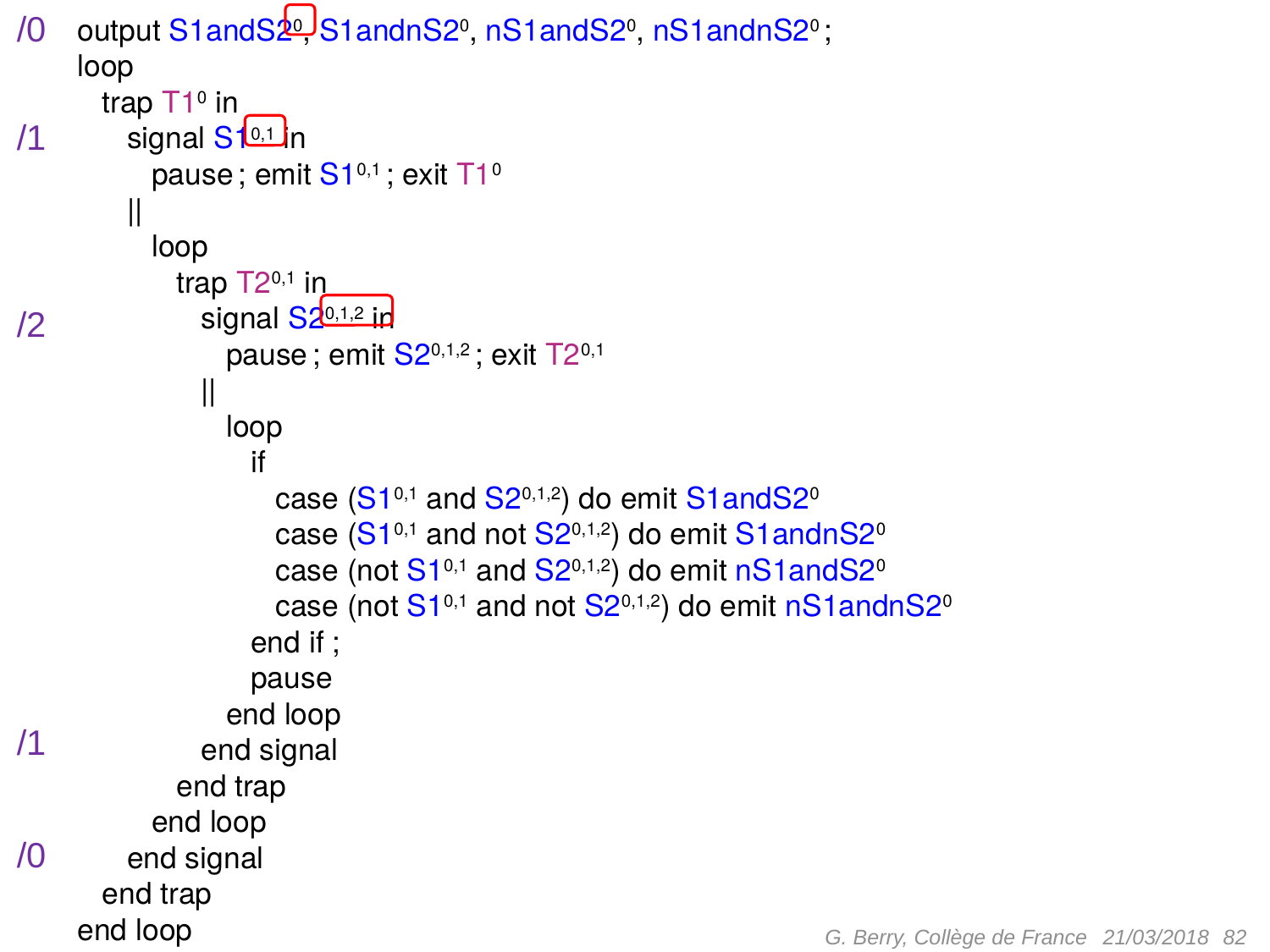

/0
output S1andS20, S1andnS20, nS1andS20, nS1andnS20 ;
loop
   trap T10 in
      signal S10,1 in
         pause ; emit S10,1 ; exit T10
      ||
         loop
            trap T20,1 in
               signal S20,1,2 in
                  pause ; emit S20,1,2 ; exit T20,1
               ||
                  loop
                     if
                        case (S10,1 and S20,1,2) do emit S1andS20
                        case (S10,1 and not S20,1,2) do emit S1andnS20
                        case (not S10,1 and S20,1,2) do emit nS1andS20
                        case (not S10,1 and not S20,1,2) do emit nS1andnS20
                     end if ;
                     pause
                  end loop
               end signal
            end trap
         end loop
      end signal
   end trap
end loop

/1

/2
/1
/0
G. Berry, Collège de France
 82
21/03/2018